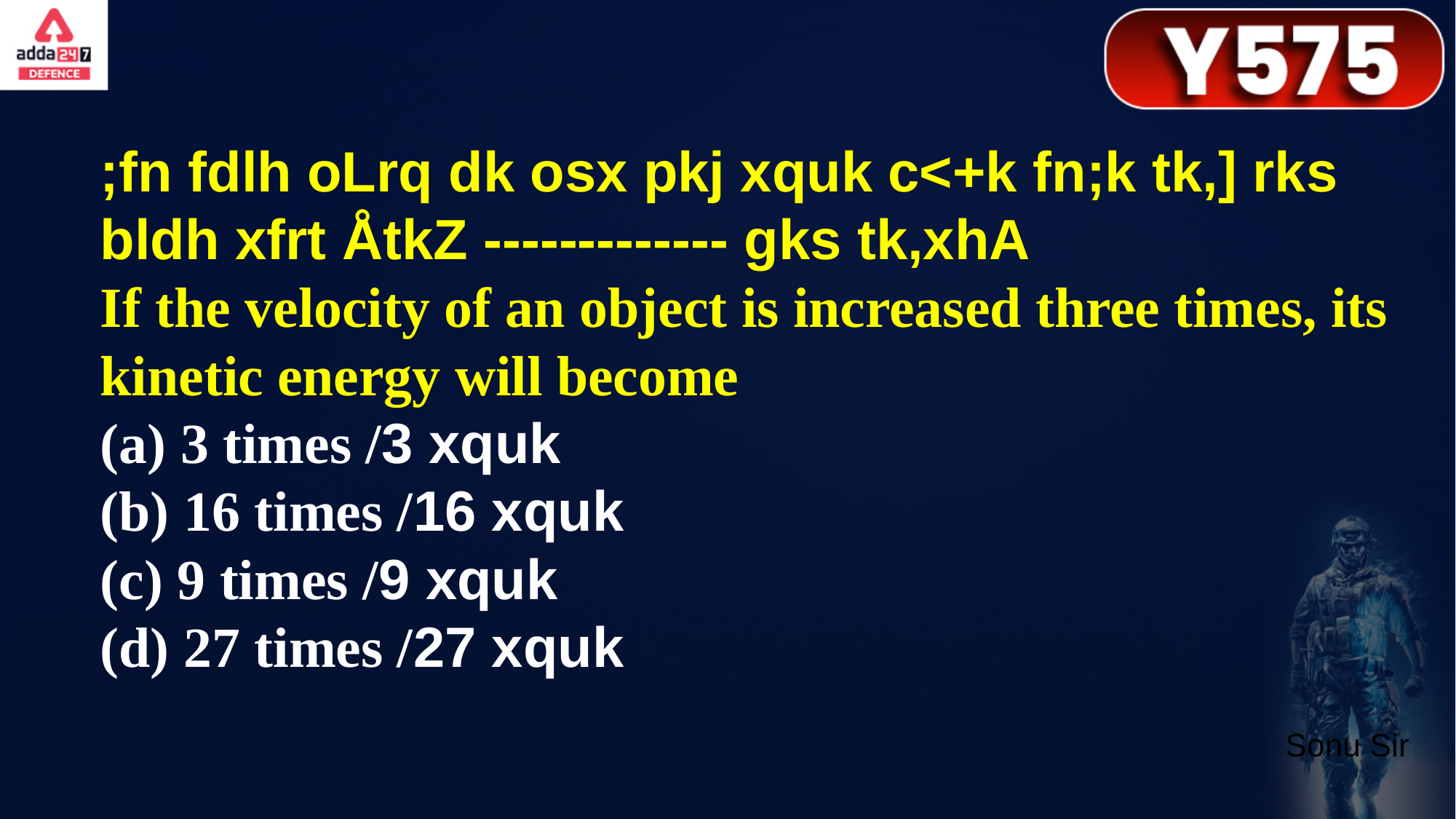

;fn fdlh oLrq dk osx pkj xquk c<+k fn;k tk,] rks bldh xfrt ÅtkZ ------------- gks tk,xhA
If the velocity of an object is increased three times, its kinetic energy will become
(a) 3 times /3 xquk
(b) 16 times /16 xquk
(c) 9 times /9 xquk
(d) 27 times /27 xquk
Sonu Sir